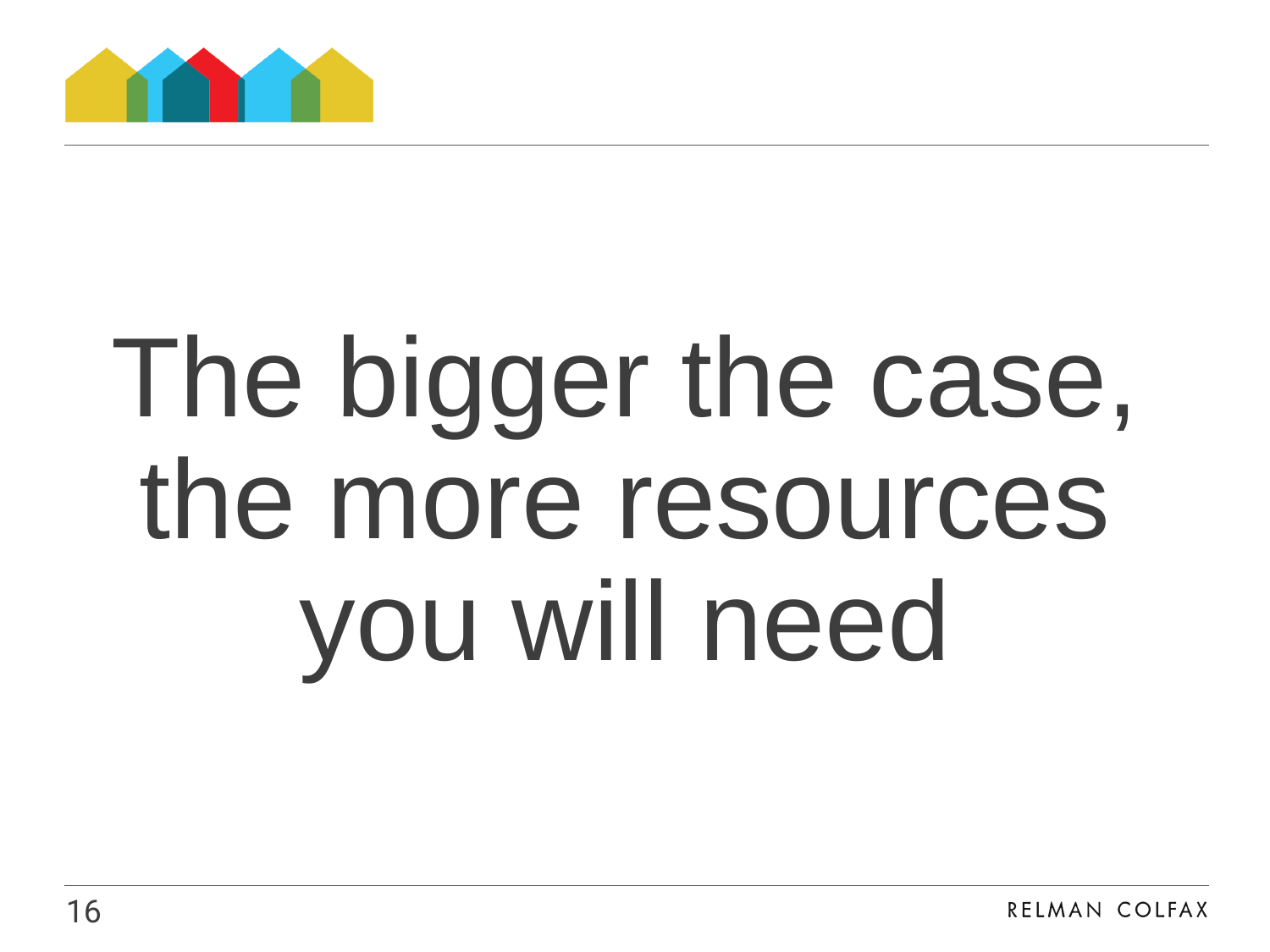

#

The bigger the case, the more resources you will need
16